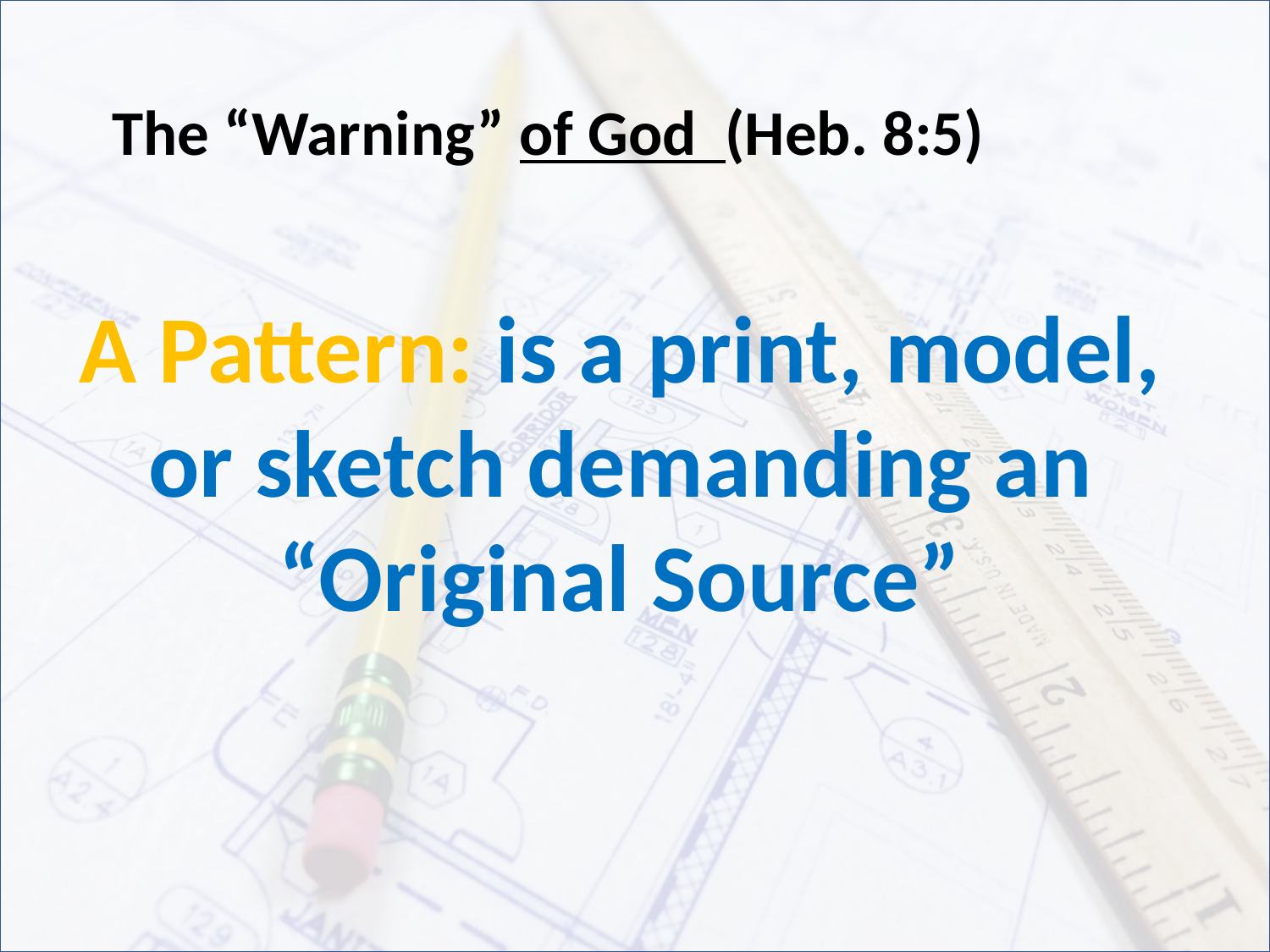

The “Warning” of God  (Heb. 8:5)
A Pattern: is a print, model, or sketch demanding an “Original Source”